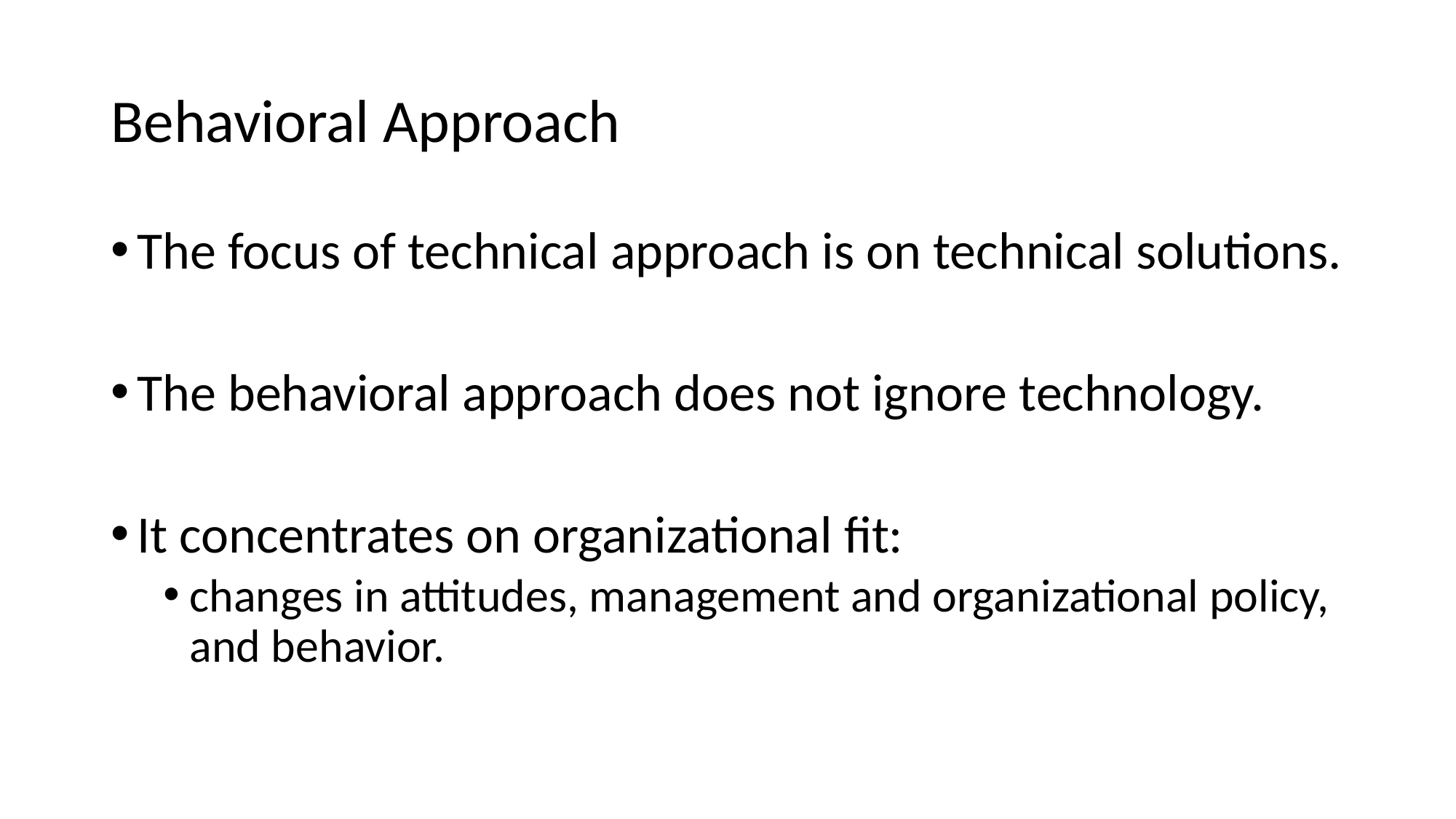

# Behavioral Approach
The focus of technical approach is on technical solutions.

The behavioral approach does not ignore technology.

It concentrates on organizational fit:
changes in attitudes, management and organizational policy, and behavior.